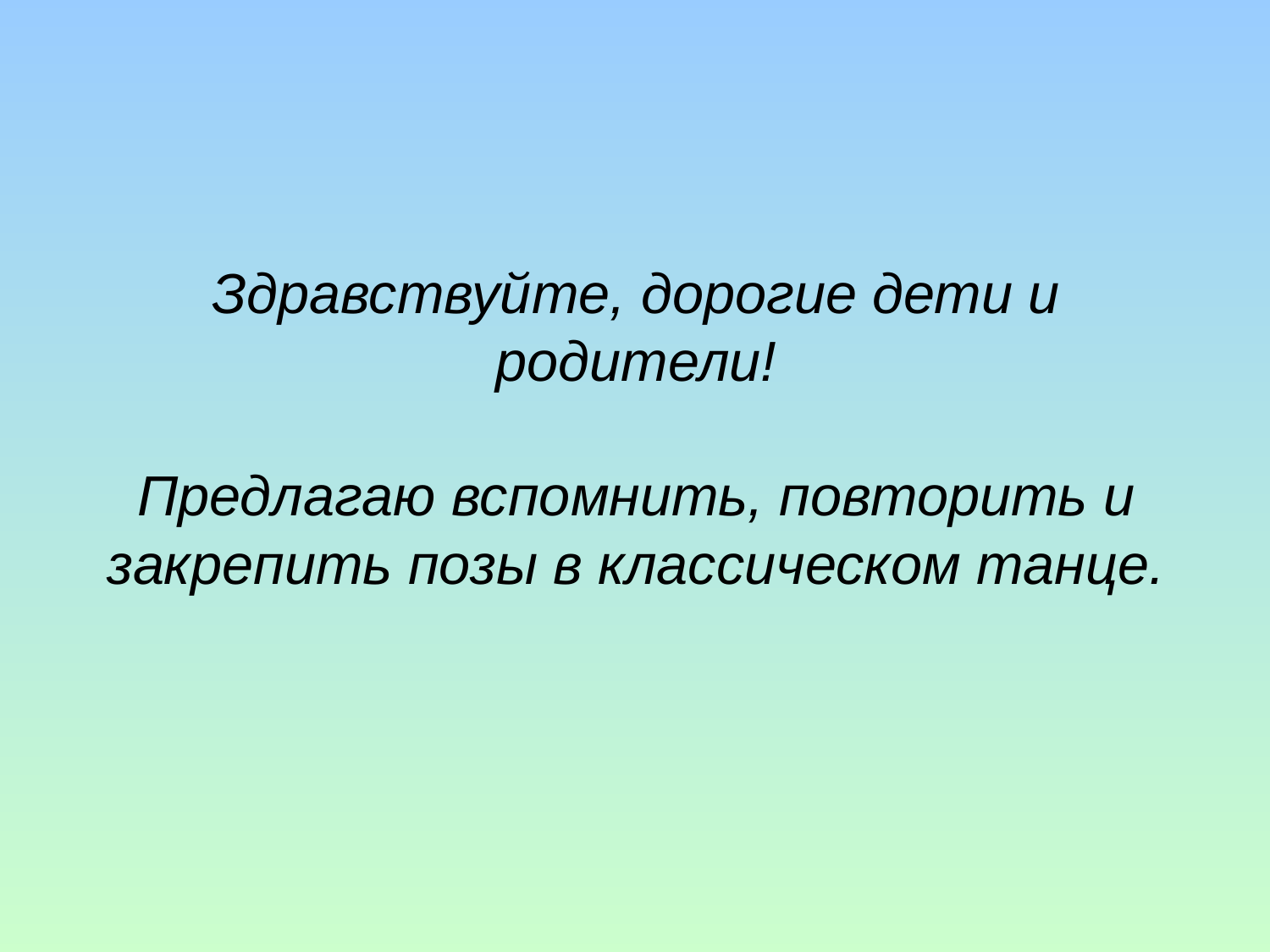

# Здравствуйте, дорогие дети и родители! Предлагаю вспомнить, повторить и закрепить позы в классическом танце.